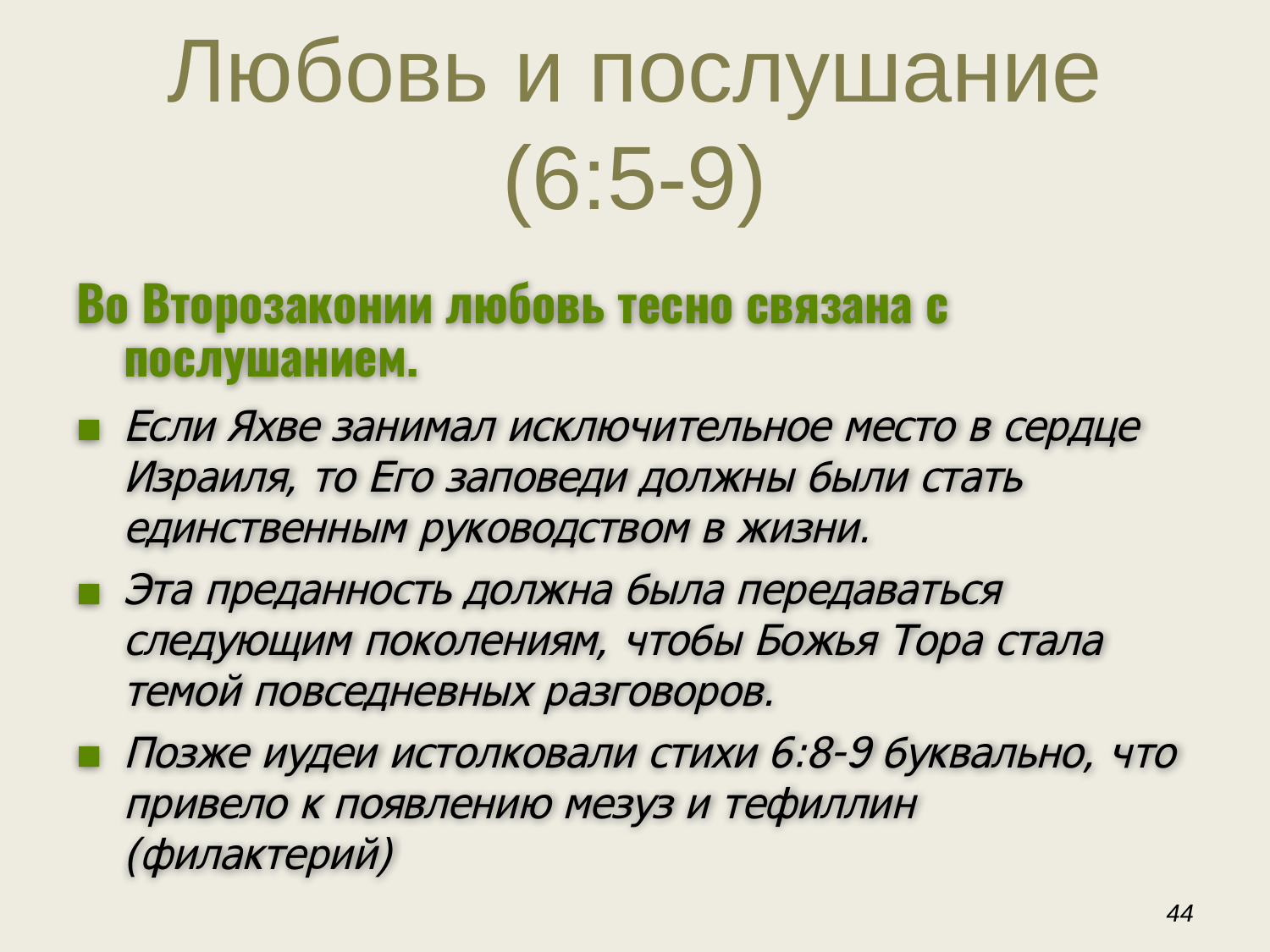

Любовь и послушание (6:5-9)
Во Второзаконии любовь тесно связана с послушанием.
Если Яхве занимал исключительное место в сердце Израиля, то Его заповеди должны были стать единственным руководством в жизни.
Эта преданность должна была передаваться следующим поколениям, чтобы Божья Тора стала темой повседневных разговоров.
Позже иудеи истолковали стихи 6:8-9 буквально, что привело к появлению мезуз и тефиллин (филактерий)
44